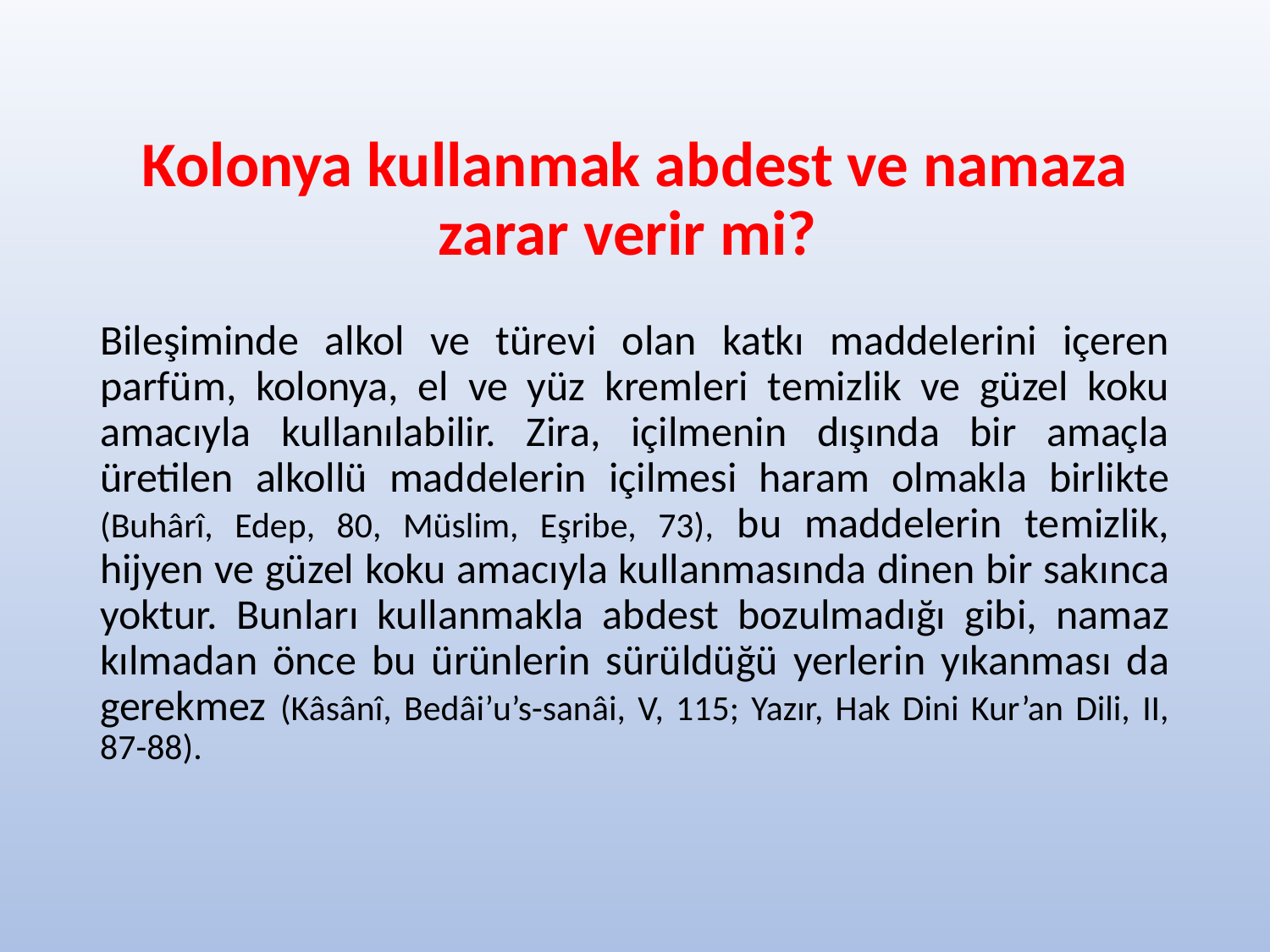

# Kolonya kullanmak abdest ve namaza zarar verir mi?
Bileşiminde alkol ve türevi olan katkı maddelerini içeren parfüm, kolonya, el ve yüz kremleri temizlik ve güzel koku amacıyla kullanılabilir. Zira, içilmenin dışında bir amaçla üretilen alkollü maddelerin içilmesi haram olmakla birlikte (Buhârî, Edep, 80, Müslim, Eşribe, 73), bu maddelerin temizlik, hijyen ve güzel koku amacıyla kullanmasında dinen bir sakınca yoktur. Bunları kullanmakla abdest bozulmadığı gibi, namaz kılmadan önce bu ürünlerin sürüldüğü yerlerin yıkanması da gerekmez (Kâsânî, Bedâi’u’s-sanâi, V, 115; Yazır, Hak Dini Kur’an Dili, II, 87-88).